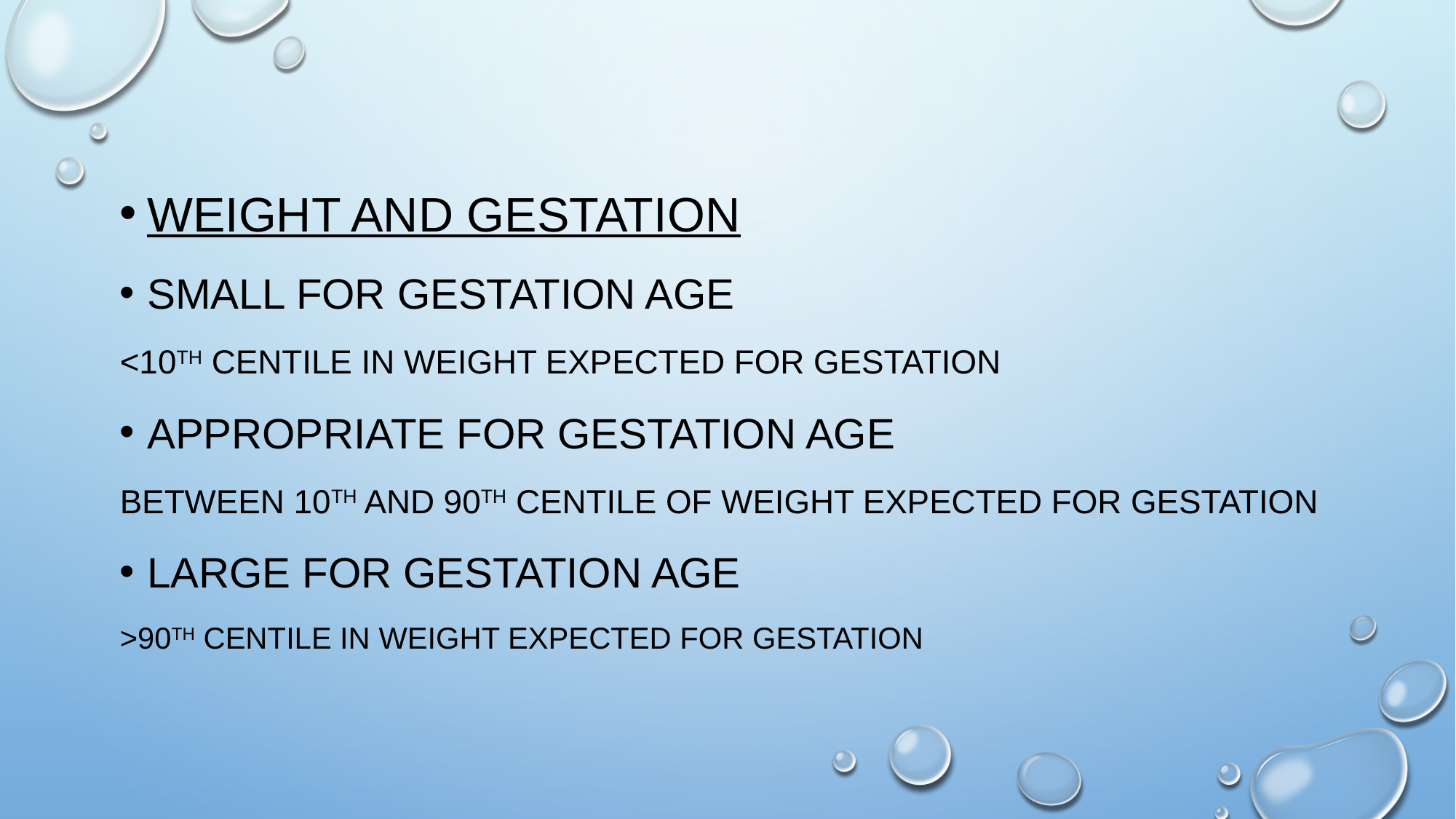

Weight and gestation
Small for gestation age
<10th centile in weight expected for gestation
Appropriate for gestation age
Between 10th and 90th centile of weight expected for gestation
Large for gestation age
>90th centile in weight expected for gestation